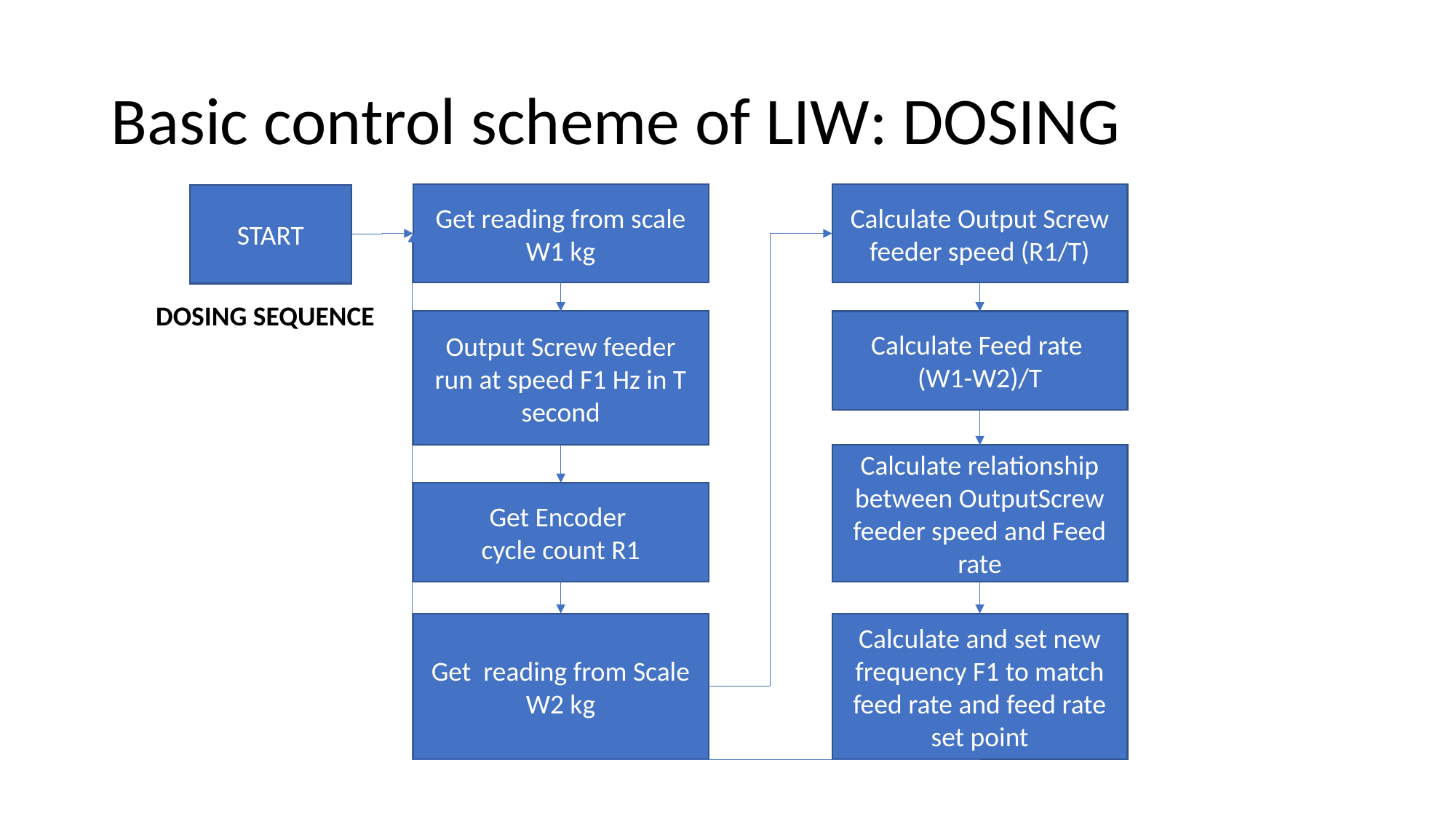

# Basic control scheme of LIW: DOSING
Get reading from scale W1 kg
Calculate Output Screw feeder speed (R1/T)
START
DOSING SEQUENCE
Output Screw feeder run at speed F1 Hz in T second
Calculate Feed rate
(W1-W2)/T
Calculate relationship between OutputScrew feeder speed and Feed rate
Get Encoder
cycle count R1
Calculate and set new frequency F1 to match feed rate and feed rate set point
Get  reading from Scale W2 kg